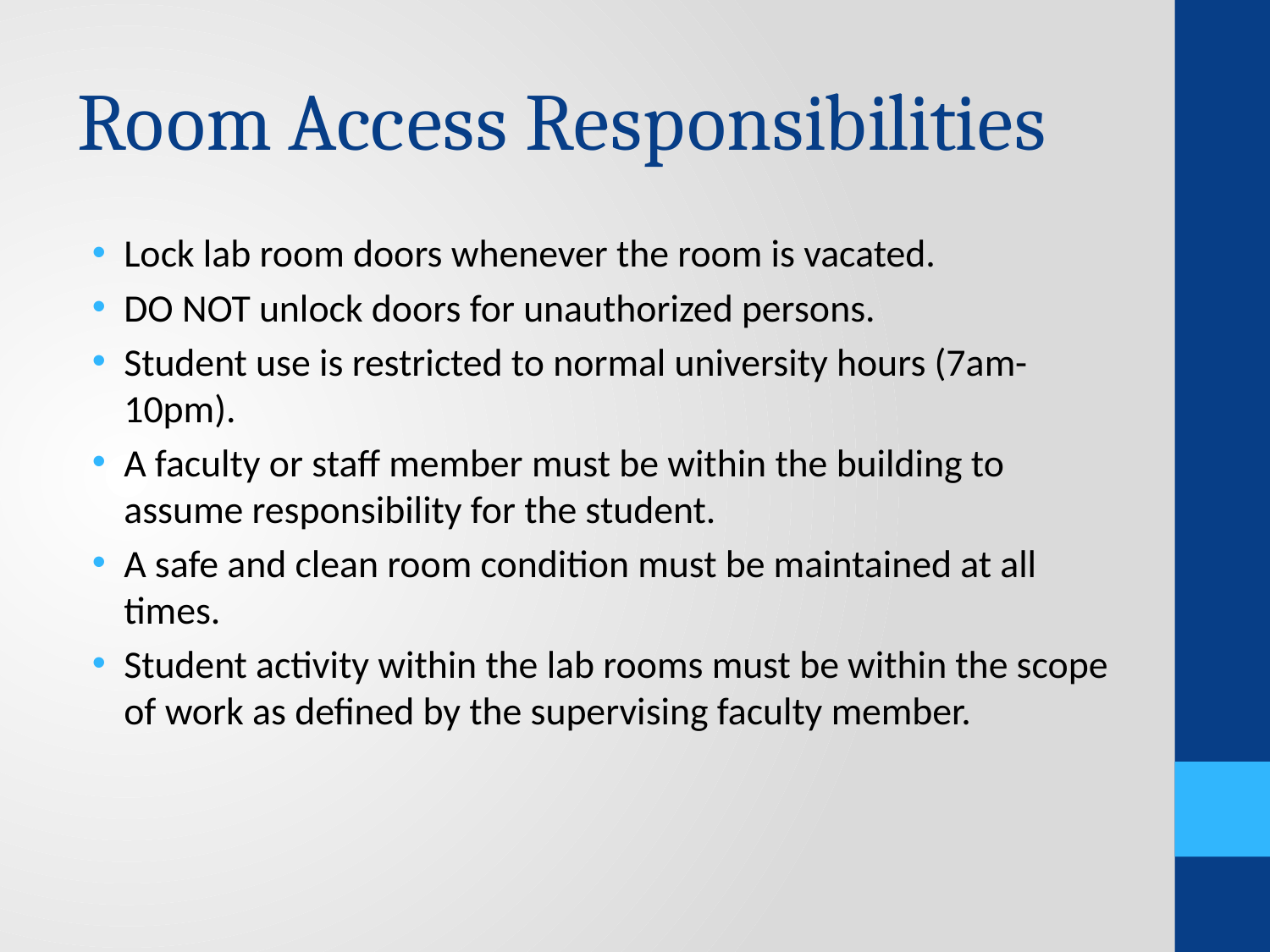

# Room Access Responsibilities
Lock lab room doors whenever the room is vacated.
DO NOT unlock doors for unauthorized persons.
Student use is restricted to normal university hours (7am-10pm).
A faculty or staff member must be within the building to assume responsibility for the student.
A safe and clean room condition must be maintained at all times.
Student activity within the lab rooms must be within the scope of work as defined by the supervising faculty member.